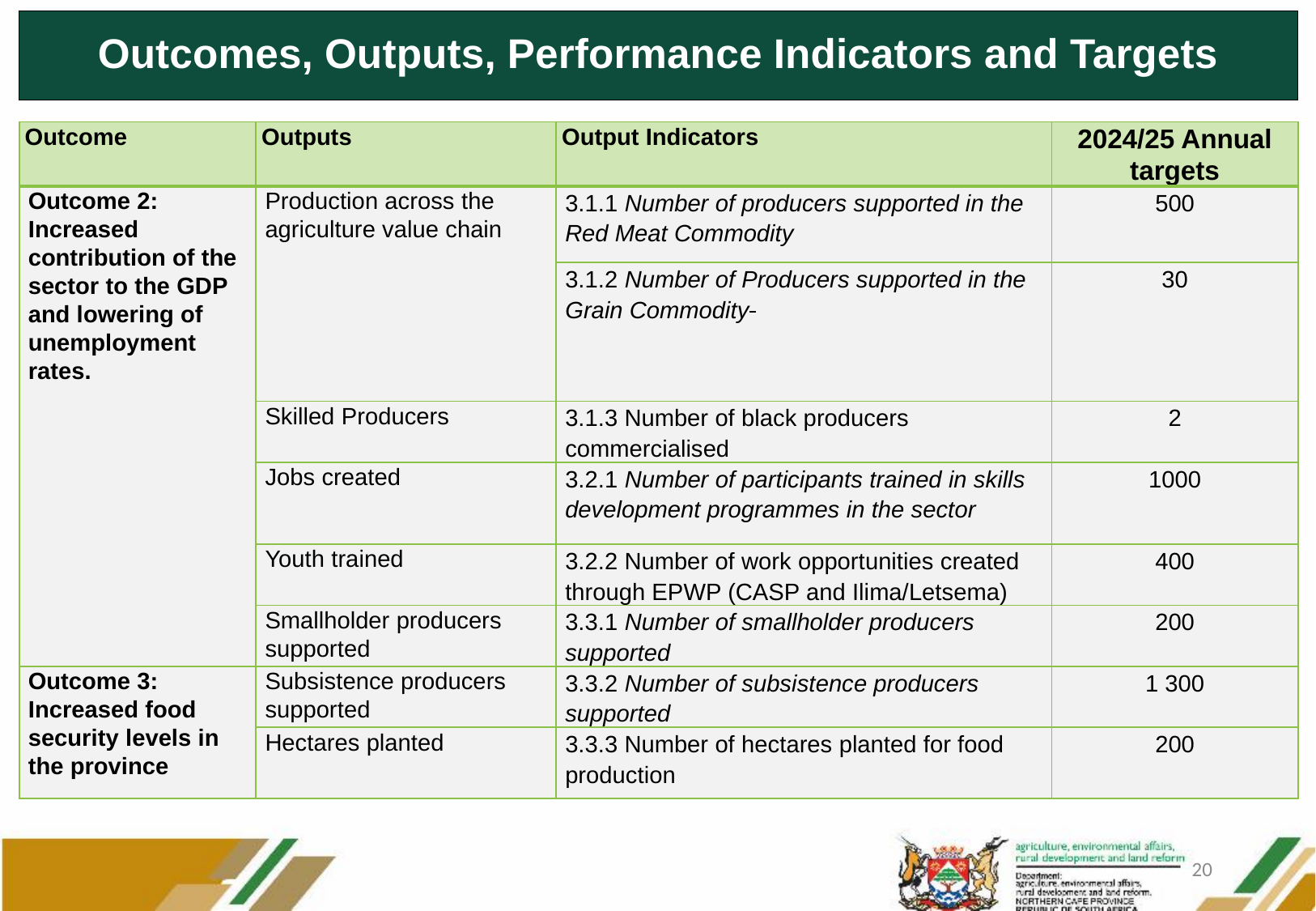

# Outcomes, Outputs, Performance Indicators and Targets
| Outcome | Outputs | Output Indicators | 2024/25 Annual targets |
| --- | --- | --- | --- |
| Outcome 2: Increased contribution of the sector to the GDP and lowering of unemployment rates. | Production across the agriculture value chain | 3.1.1 Number of producers supported in the Red Meat Commodity | 500 |
|  |  | 3.1.2 Number of Producers supported in the Grain Commodity | 30 |
|  | Skilled Producers | 3.1.3 Number of black producers commercialised | 2 |
|  | Jobs created | 3.2.1 Number of participants trained in skills development programmes in the sector | 1000 |
|  | Youth trained | 3.2.2 Number of work opportunities created through EPWP (CASP and Ilima/Letsema) | 400 |
|  | Smallholder producers supported | 3.3.1 Number of smallholder producers supported | 200 |
| Outcome 3: Increased food security levels in the province | Subsistence producers supported | 3.3.2 Number of subsistence producers supported | 1 300 |
|  | Hectares planted | 3.3.3 Number of hectares planted for food production | 200 |
20